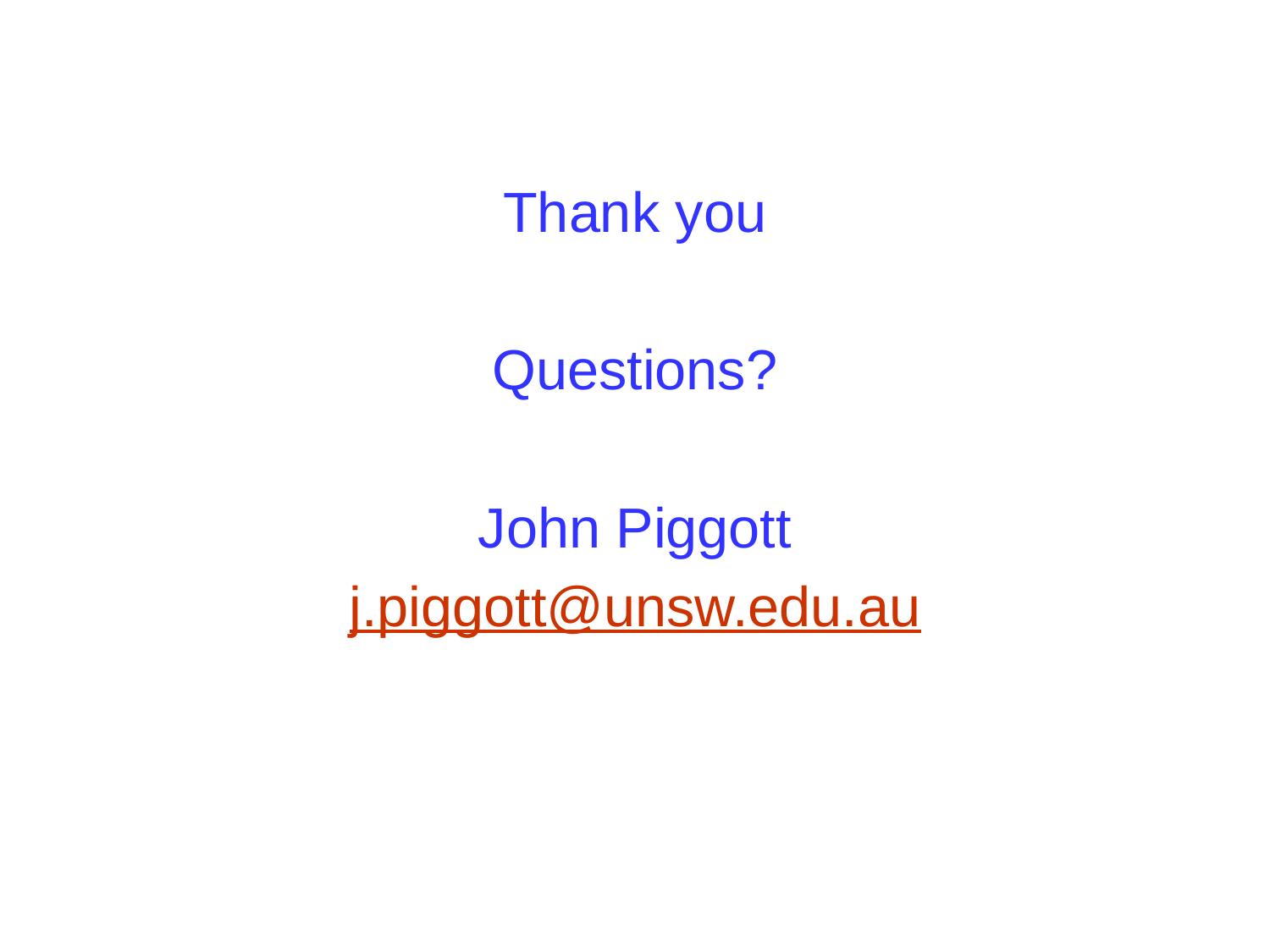

#
Thank you

Questions?

John Piggott
j.piggott@unsw.edu.au